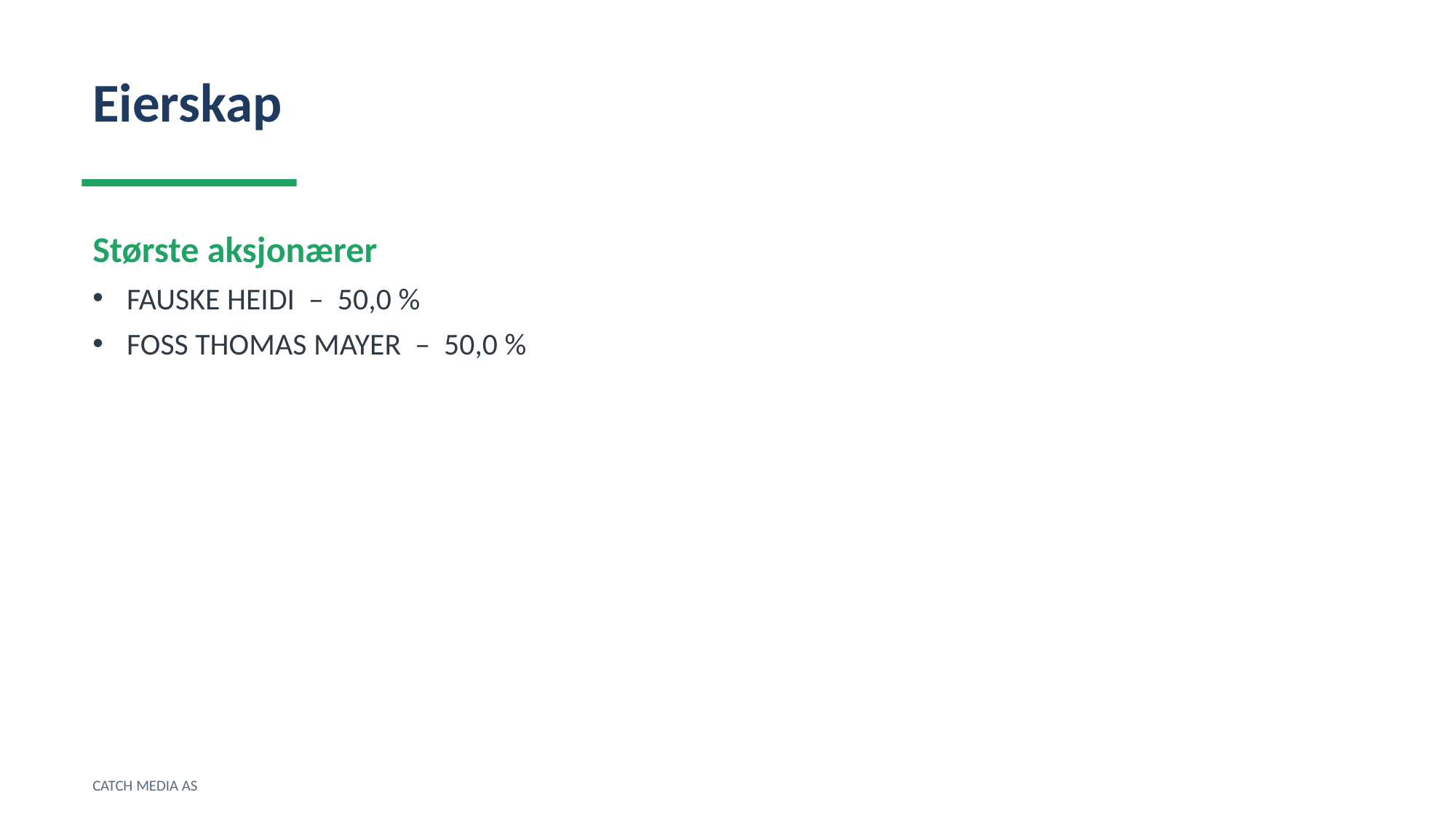

Eierskap

Største aksjonærer
FAUSKE HEIDI  –  50,0 %
FOSS THOMAS MAYER  –  50,0 %
CATCH MEDIA AS